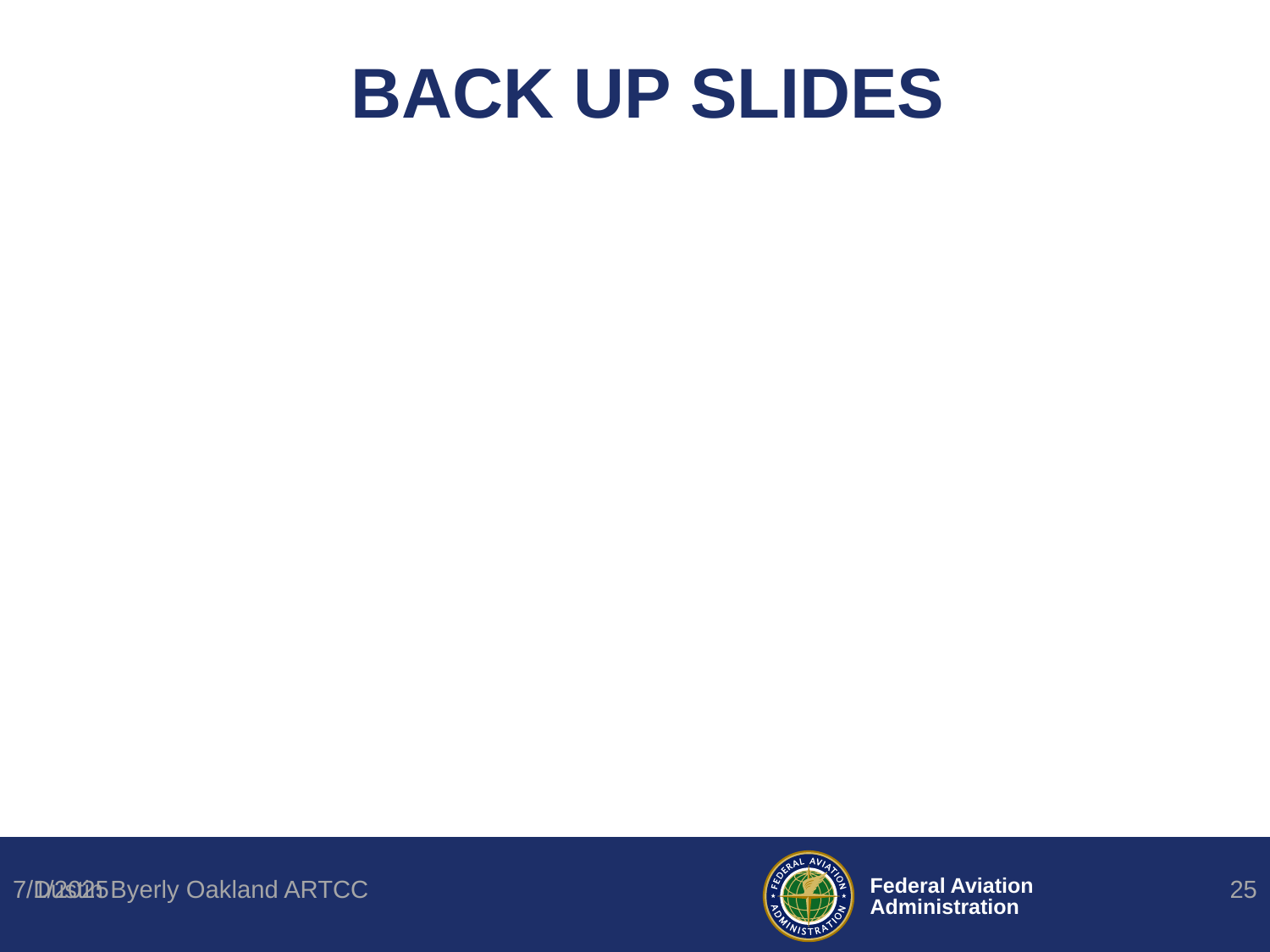

# BACK UP SLIDES
7/1/2025
Dustin Byerly Oakland ARTCC
25